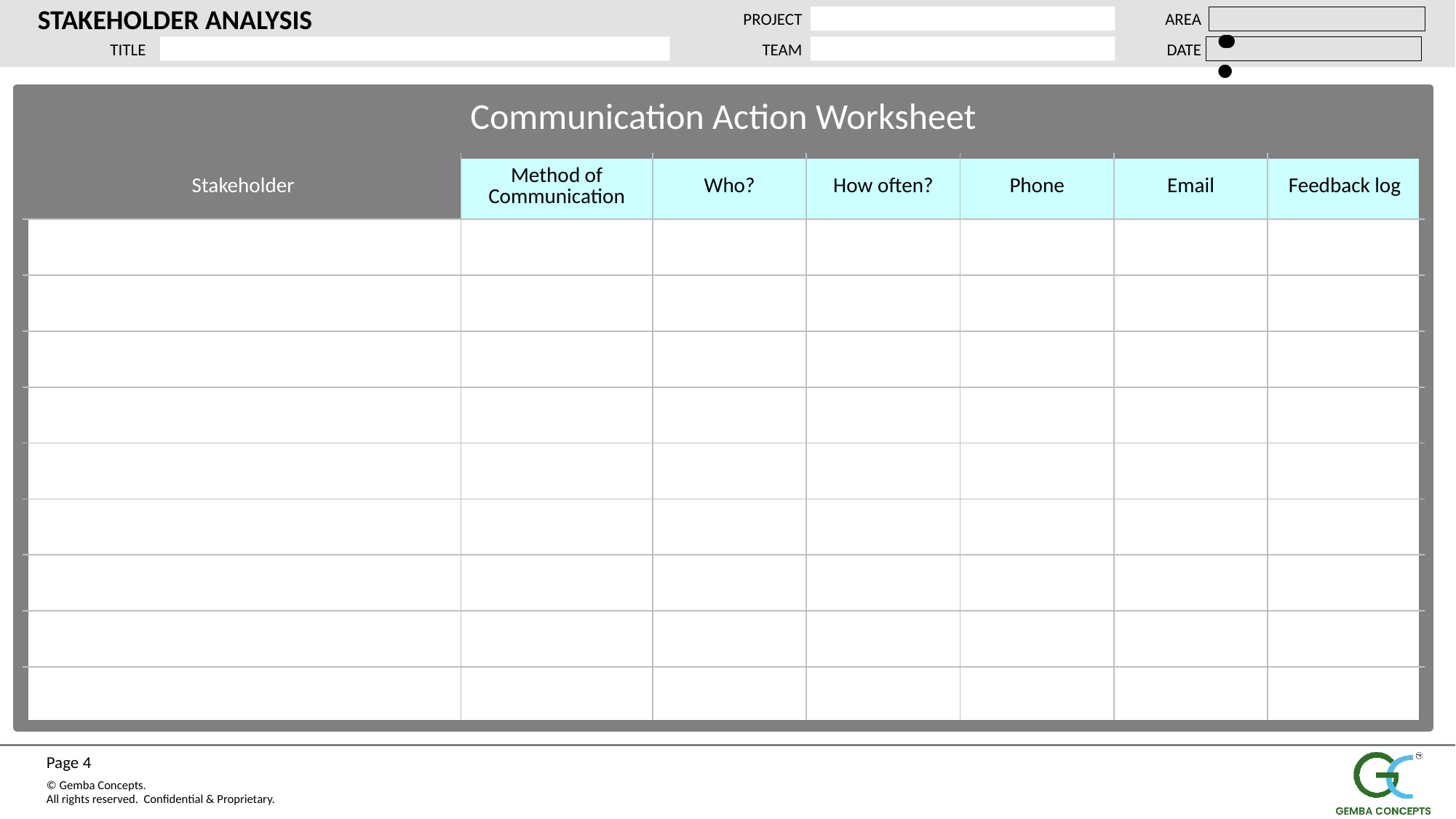

STAKEHOLDER ANALYSIS

PROJECT
AREA

TITLE
TEAM
DATE

Communication Action Worksheet
| Stakeholder | Method of Communication | Who? | How often? | Phone | Email | Feedback log |
| --- | --- | --- | --- | --- | --- | --- |
|  |  |  |  |  |  |  |
|  |  |  |  |  |  |  |
|  |  |  |  |  |  |  |
|  |  |  |  |  |  |  |
|  |  |  |  |  |  |  |
|  |  |  |  |  |  |  |
|  |  |  |  |  |  |  |
|  |  |  |  |  |  |  |
|  |  |  |  |  |  |  |